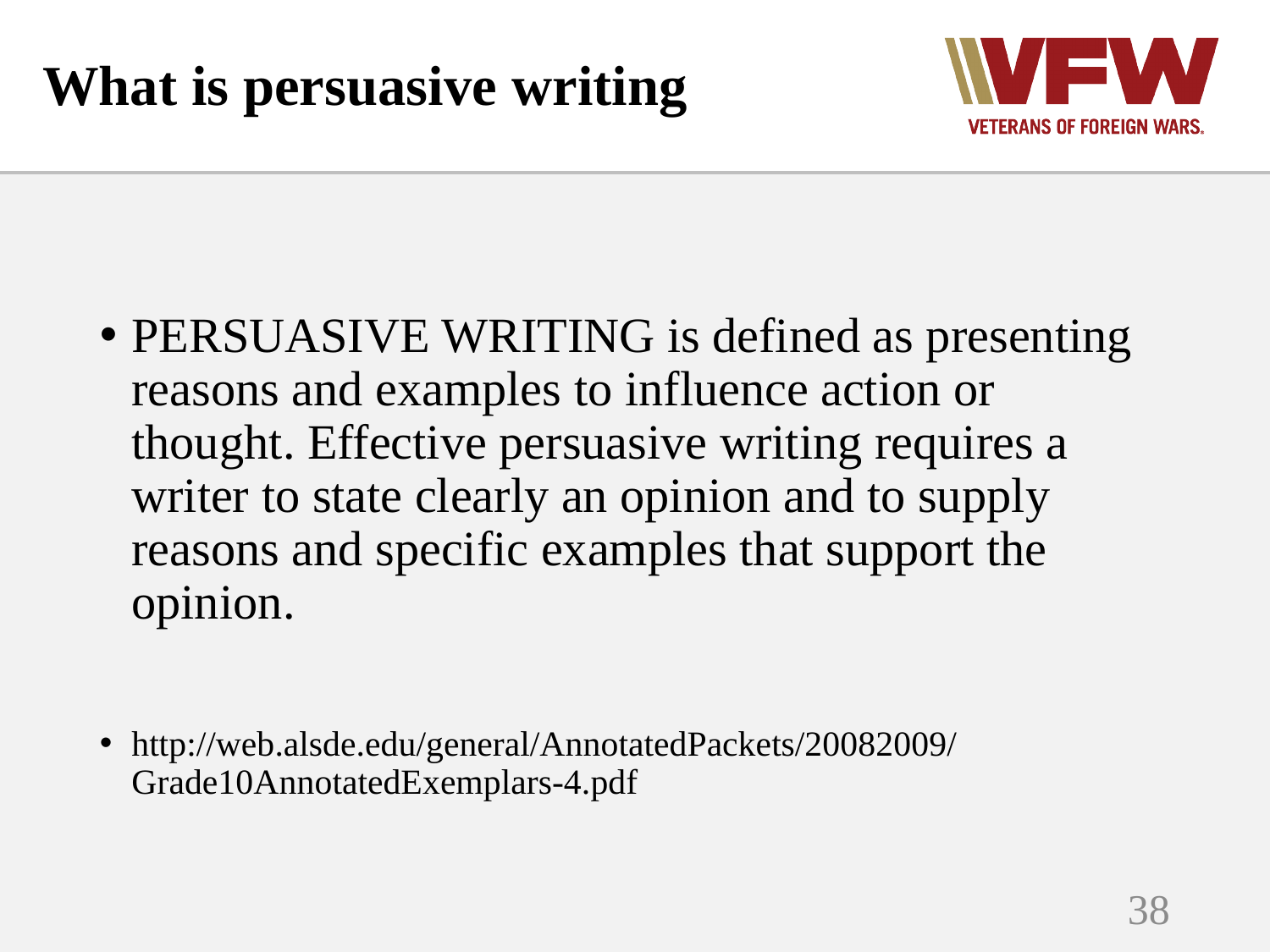

# What is persuasive writing
PERSUASIVE WRITING is defined as presenting reasons and examples to influence action or thought. Effective persuasive writing requires a writer to state clearly an opinion and to supply reasons and specific examples that support the opinion.

http://web.alsde.edu/general/AnnotatedPackets/20082009/Grade10AnnotatedExemplars-4.pdf
38